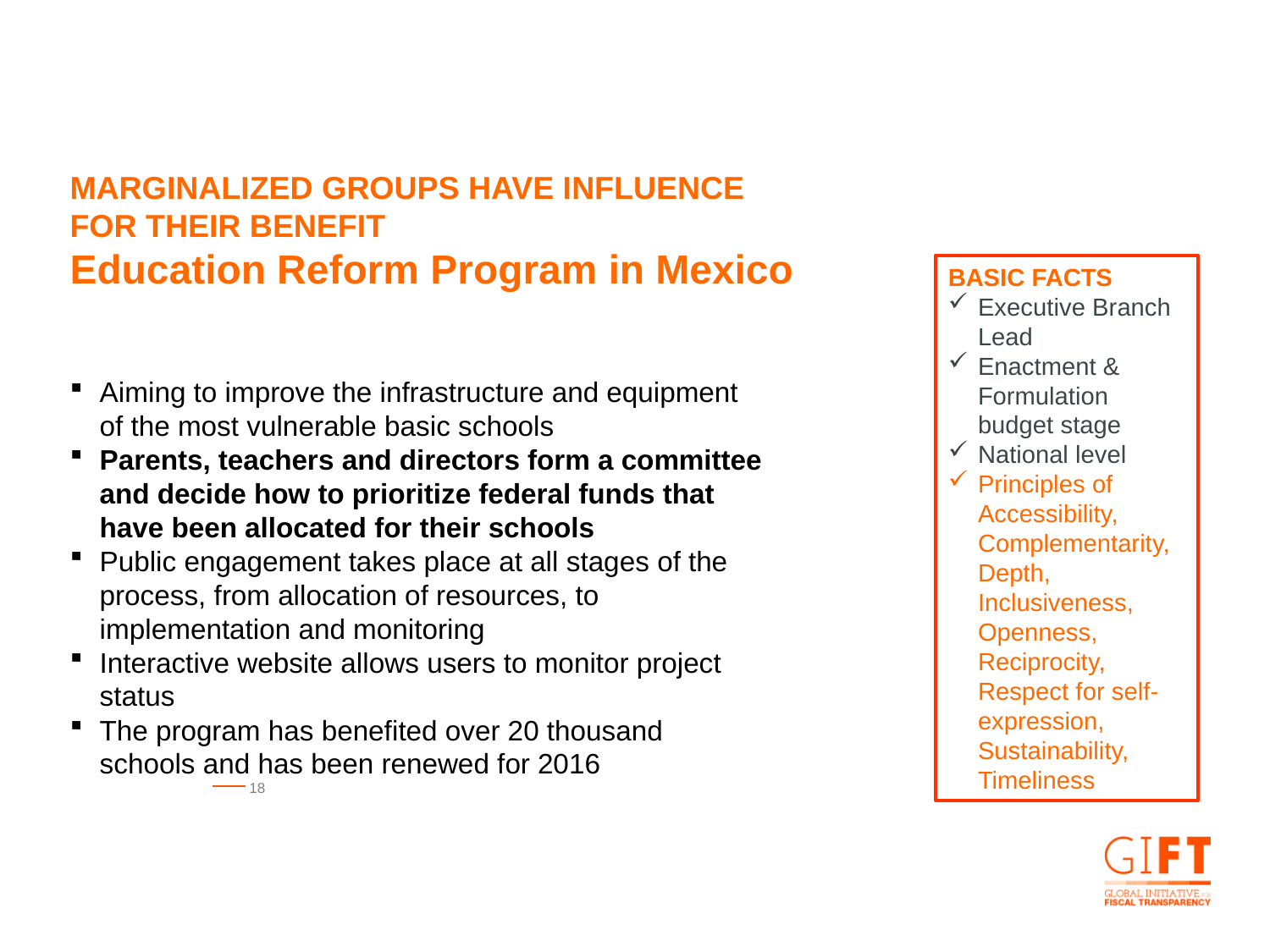

MARGINALIZED GROUPS HAVE INFLUENCE FOR THEIR BENEFIT
Education Reform Program in Mexico

BASIC FACTS
Executive Branch Lead
Enactment & Formulation budget stage
National level
Principles of Accessibility, Complementarity, Depth, Inclusiveness, Openness, Reciprocity, Respect for self-expression, Sustainability, Timeliness

Aiming to improve the infrastructure and equipment of the most vulnerable basic schools
Parents, teachers and directors form a committee and decide how to prioritize federal funds that have been allocated for their schools
Public engagement takes place at all stages of the process, from allocation of resources, to implementation and monitoring
Interactive website allows users to monitor project status
The program has benefited over 20 thousand schools and has been renewed for 2016
18